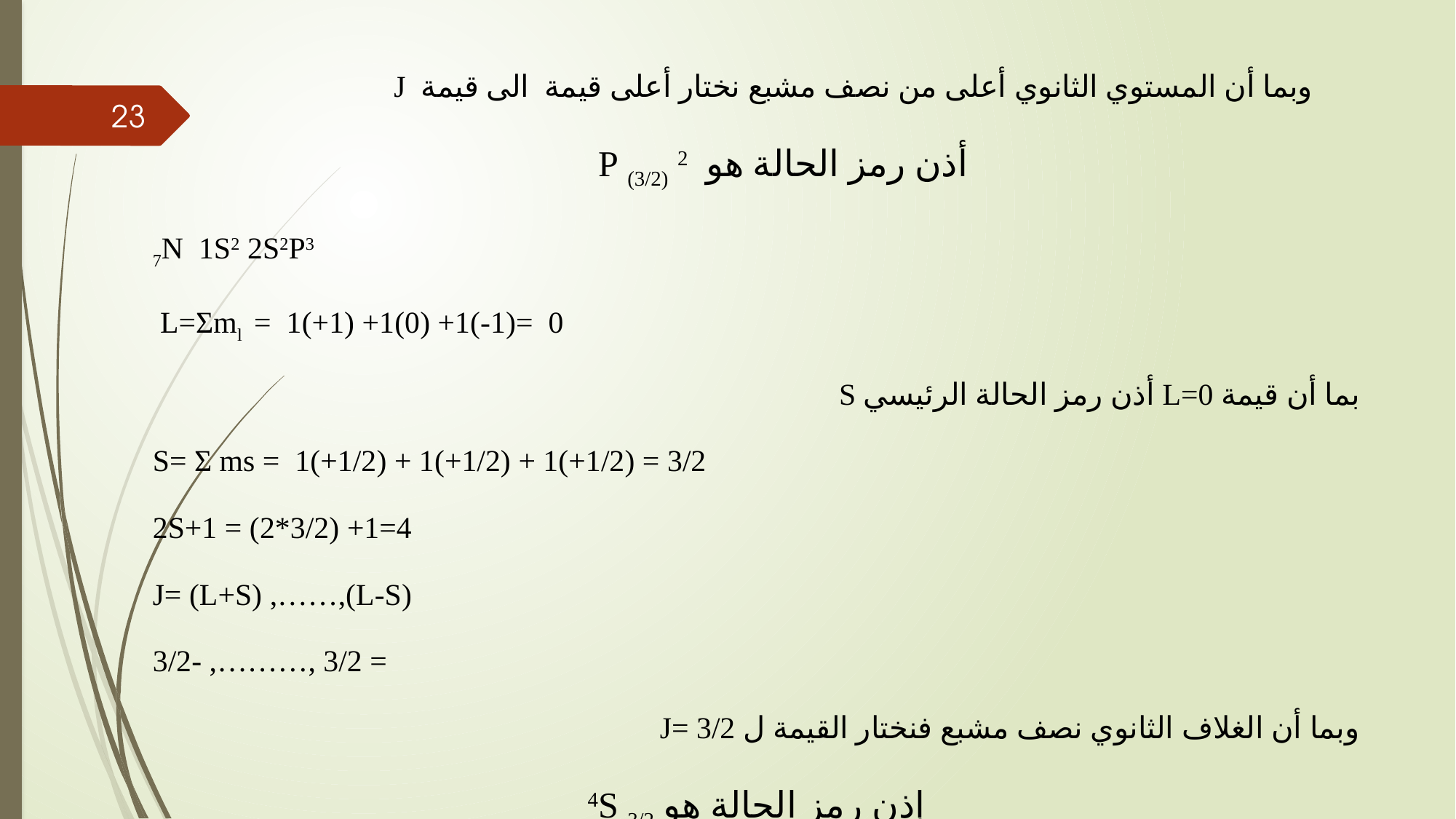

وبما أن المستوي الثانوي أعلى من نصف مشبع نختار أعلى قيمة  الى قيمة  J
أذن رمز الحالة هو  2 P (3/2)
23
7N  1S2 2S2P3
 L=Σml  =  1(+1) +1(0) +1(-1)=  0
بما أن قيمة L=0 أذن رمز الحالة الرئيسي S
S= Σ ms =  1(+1/2) + 1(+1/2) + 1(+1/2) = 3/2
2S+1 = (2*3/2) +1=4
J= (L+S) ,……,(L-S)
  = 3/2 ,………, -3/2
وبما أن الغلاف الثانوي نصف مشبع فنختار القيمة ل J= 3/2
إذن رمز الحالة هو 4S 3/2